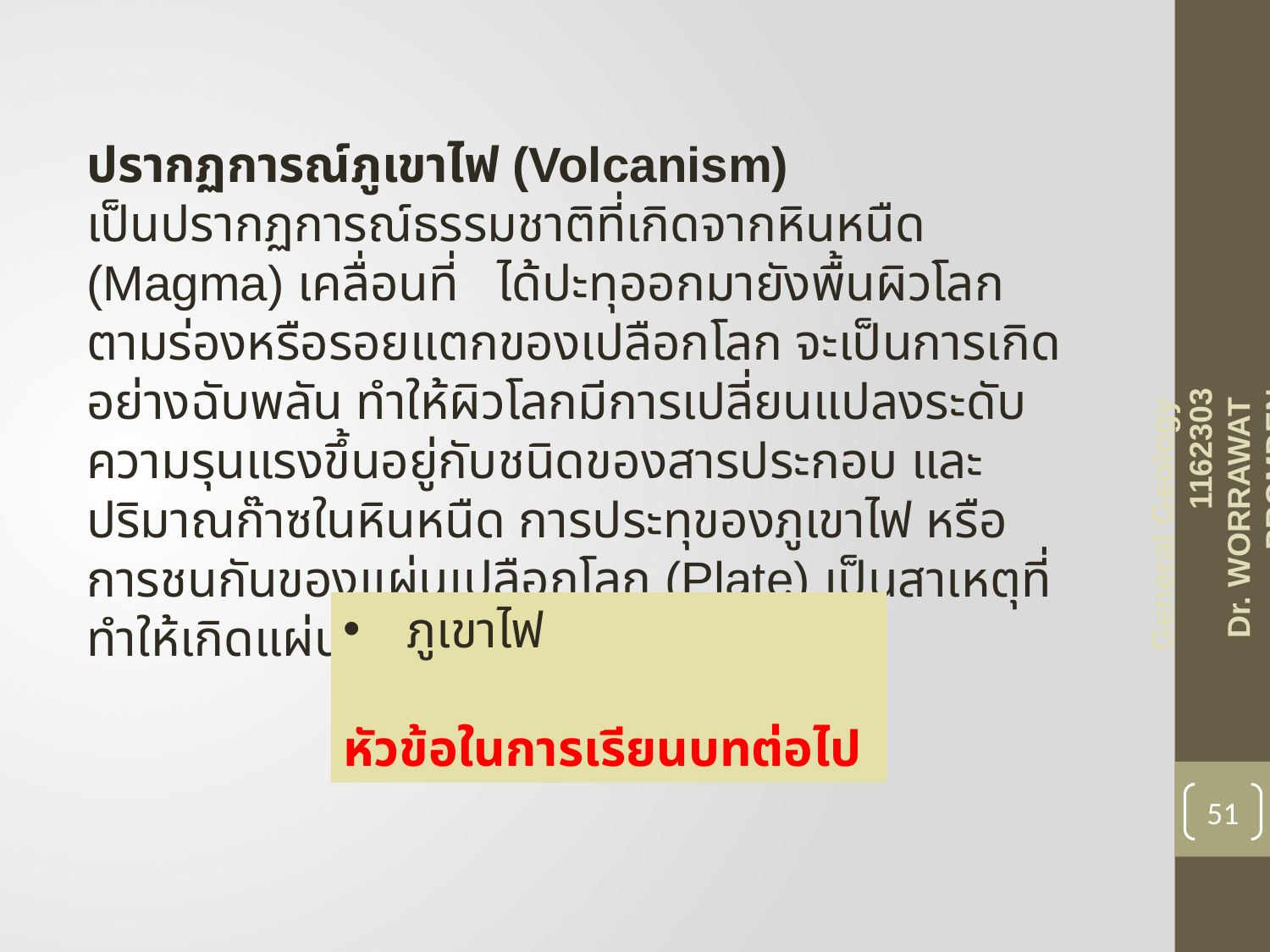

ปรากฏการณ์ภูเขาไฟ (Volcanism)
เป็นปรากฏการณ์ธรรมชาติที่เกิดจากหินหนืด (Magma) เคลื่อนที่   ได้ปะทุออกมายังพื้นผิวโลกตามร่องหรือรอยแตกของเปลือกโลก จะเป็นการเกิดอย่างฉับพลัน ทำให้ผิวโลกมีการเปลี่ยนแปลงระดับ ความรุนแรงขึ้นอยู่กับชนิดของสารประกอบ และปริมาณก๊าซในหินหนืด การประทุของภูเขาไฟ หรือการชนกันของแผ่นเปลือกโลก (Plate) เป็นสาเหตุที่ทำให้เกิดแผ่นดินไหว (Earthquake)
General Geology  1162303
Dr. WORRAWAT  PROMDEN
ภูเขาไฟ

หัวข้อในการเรียนบทต่อไป
51